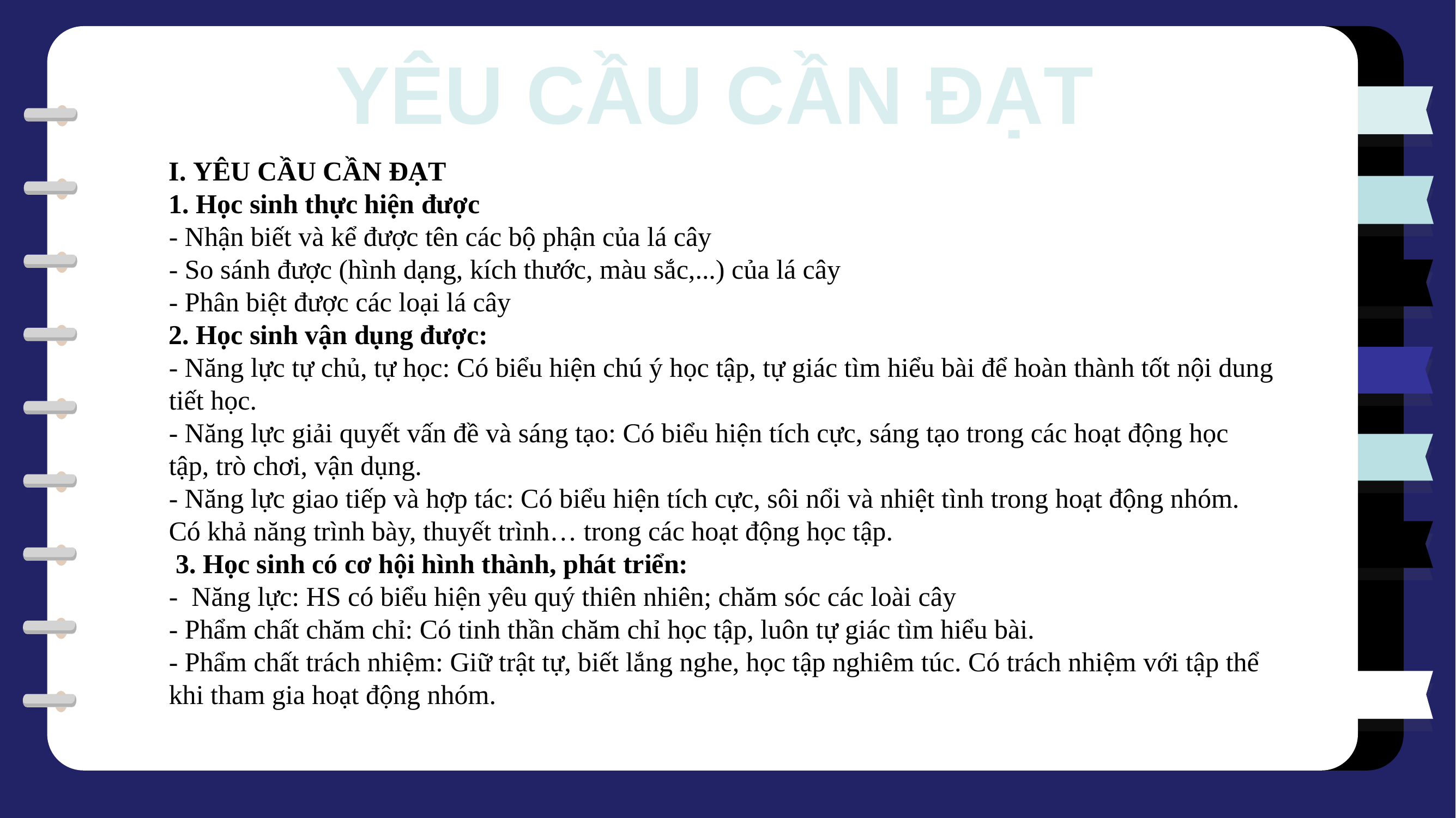

YÊU CẦU CẦN ĐẠT
I. YÊU CẦU CẦN ĐẠT
1. Học sinh thực hiện được
- Nhận biết và kể được tên các bộ phận của lá cây
- So sánh được (hình dạng, kích thước, màu sắc,...) của lá cây
- Phân biệt được các loại lá cây
2. Học sinh vận dụng được:
- Năng lực tự chủ, tự học: Có biểu hiện chú ý học tập, tự giác tìm hiểu bài để hoàn thành tốt nội dung tiết học.
- Năng lực giải quyết vấn đề và sáng tạo: Có biểu hiện tích cực, sáng tạo trong các hoạt động học tập, trò chơi, vận dụng.
- Năng lực giao tiếp và hợp tác: Có biểu hiện tích cực, sôi nổi và nhiệt tình trong hoạt động nhóm. Có khả năng trình bày, thuyết trình… trong các hoạt động học tập.
 3. Học sinh có cơ hội hình thành, phát triển:
-  Năng lực: HS có biểu hiện yêu quý thiên nhiên; chăm sóc các loài cây
- Phẩm chất chăm chỉ: Có tinh thần chăm chỉ học tập, luôn tự giác tìm hiểu bài.
- Phẩm chất trách nhiệm: Giữ trật tự, biết lắng nghe, học tập nghiêm túc. Có trách nhiệm với tập thể khi tham gia hoạt động nhóm.